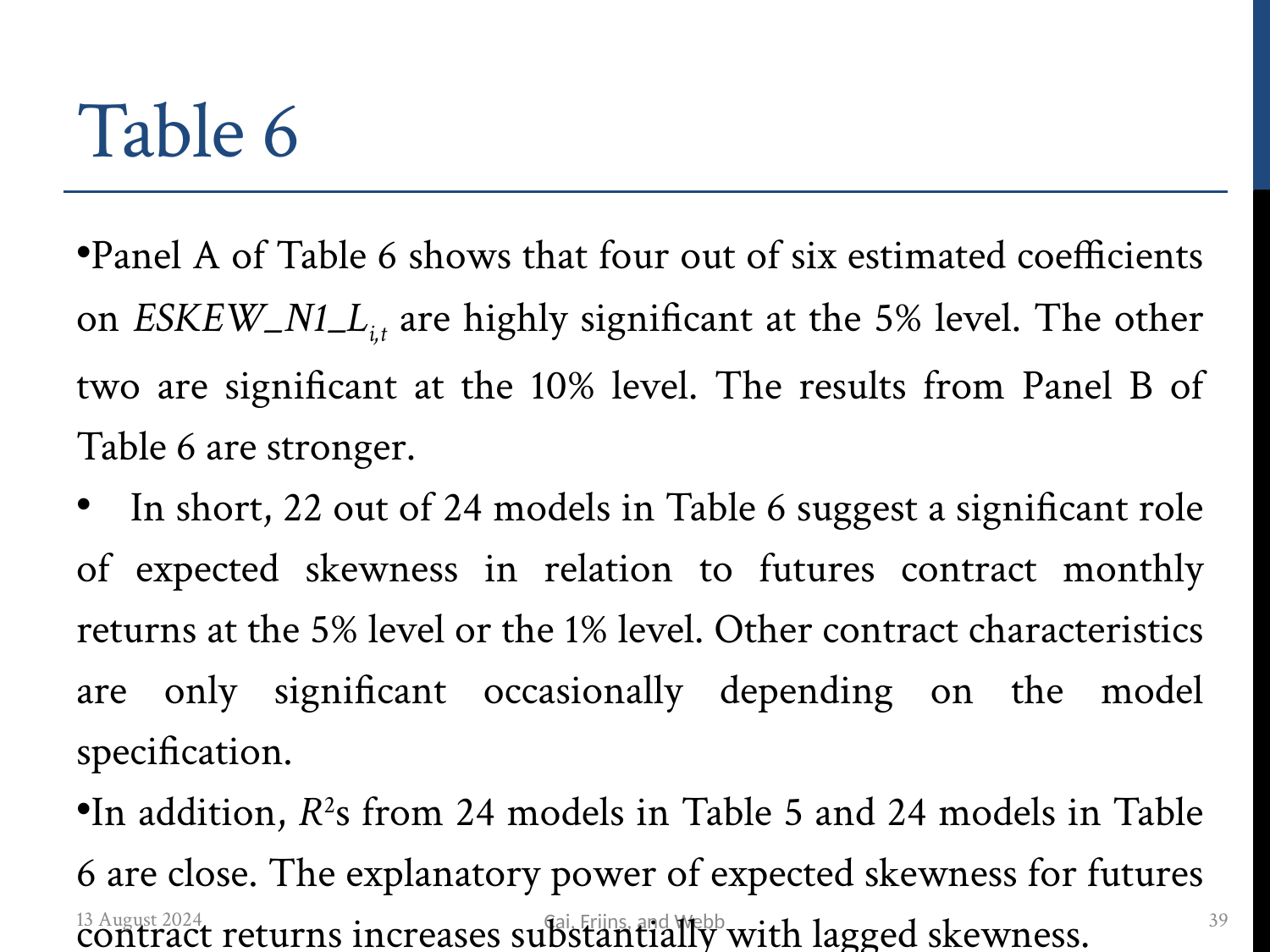

# Table 6
Panel A of Table 6 shows that four out of six estimated coefficients on ESKEW_N1_Li,t are highly significant at the 5% level. The other two are significant at the 10% level. The results from Panel B of Table 6 are stronger.
	In short, 22 out of 24 models in Table 6 suggest a significant role of expected skewness in relation to futures contract monthly returns at the 5% level or the 1% level. Other contract characteristics are only significant occasionally depending on the model specification.
In addition, R2s from 24 models in Table 5 and 24 models in Table 6 are close. The explanatory power of expected skewness for futures contract returns increases substantially with lagged skewness.
13 August 2024
39
Cai, Frijns, and Webb